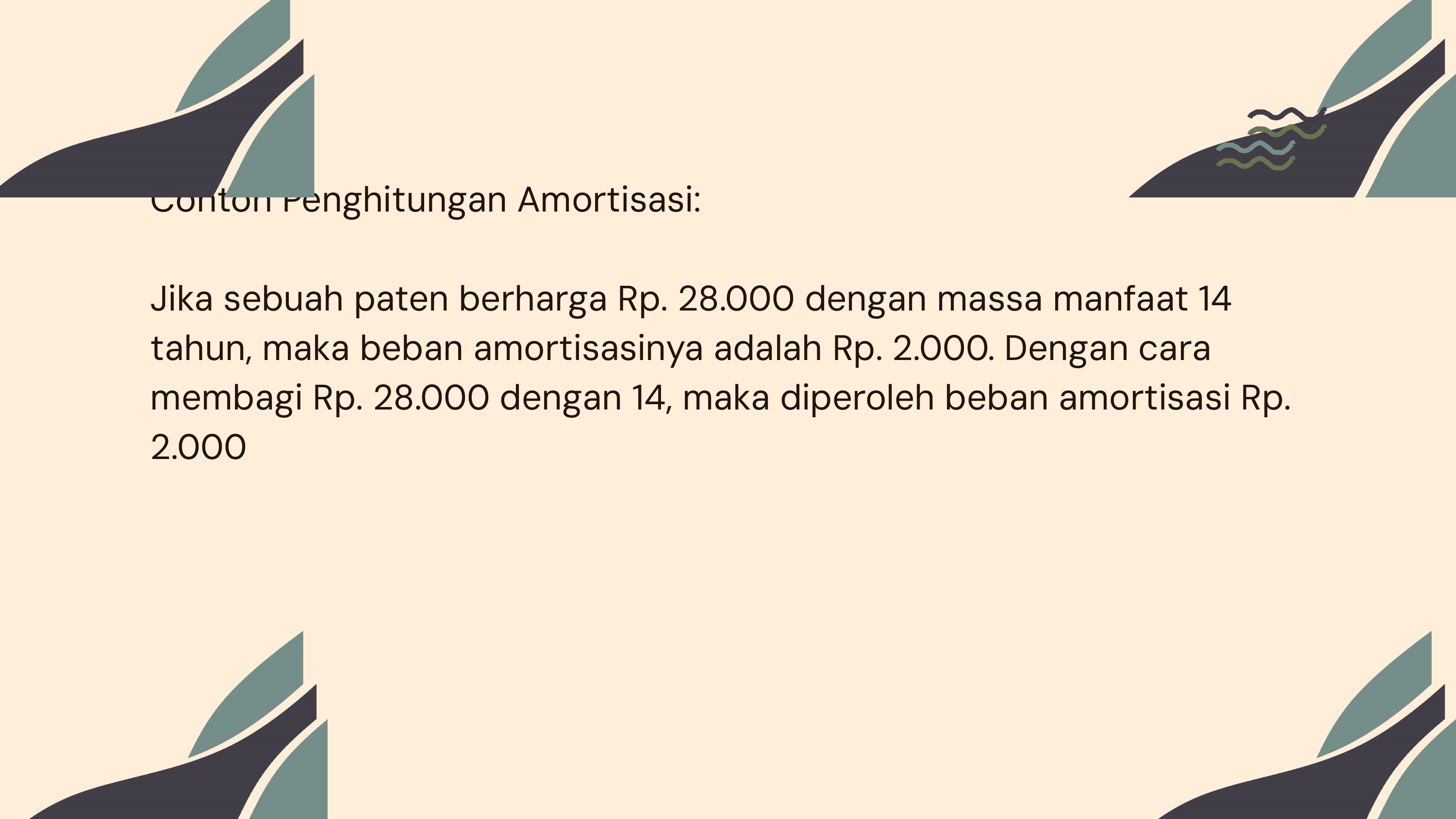

Contoh Penghitungan Amortisasi:
Jika sebuah paten berharga Rp. 28.000 dengan massa manfaat 14 tahun, maka beban amortisasinya adalah Rp. 2.000. Dengan cara membagi Rp. 28.000 dengan 14, maka diperoleh beban amortisasi Rp. 2.000